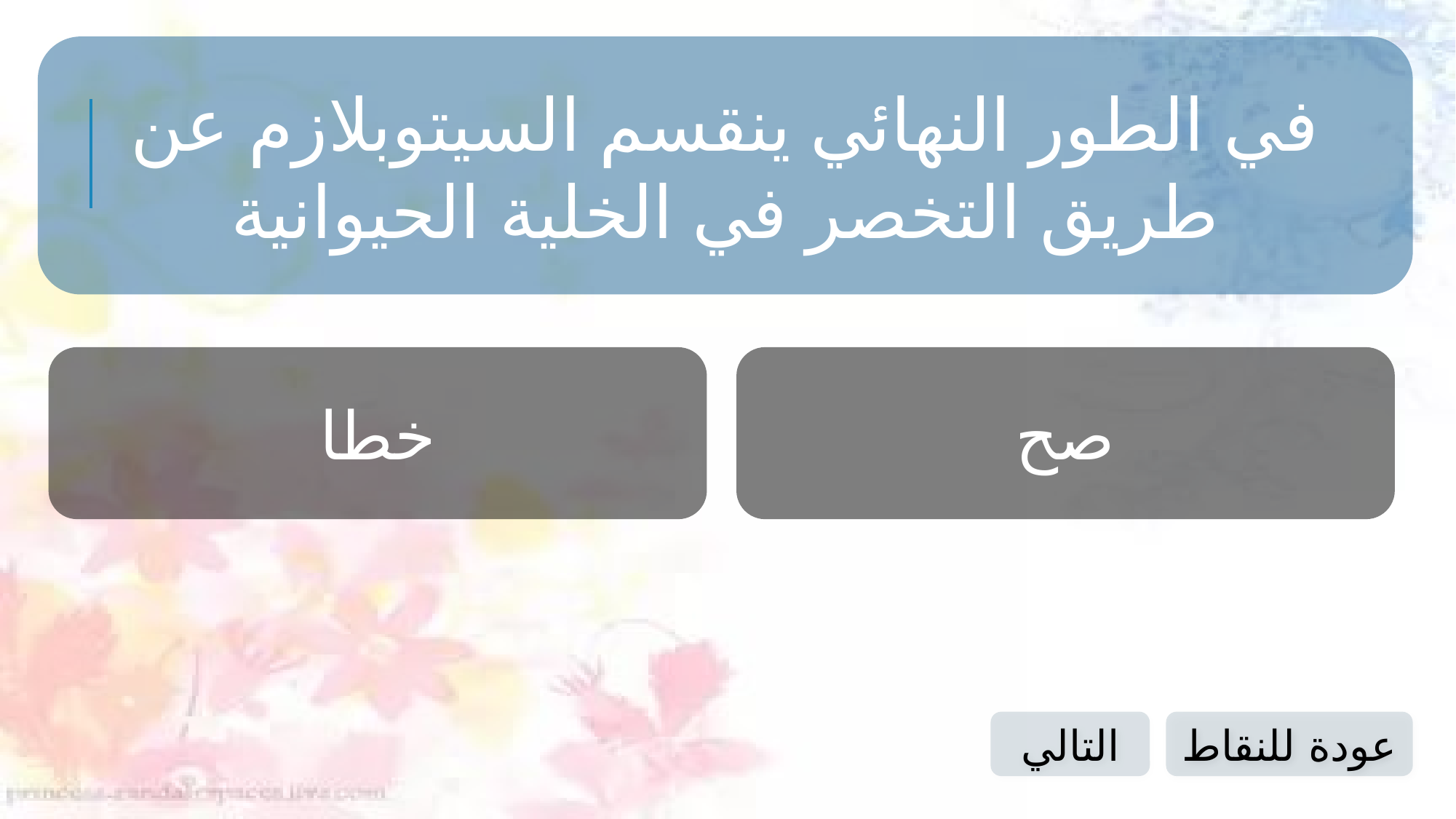

في الطور النهائي ينقسم السيتوبلازم عن طريق التخصر في الخلية الحيوانية
خطا
صح
التالي
عودة للنقاط